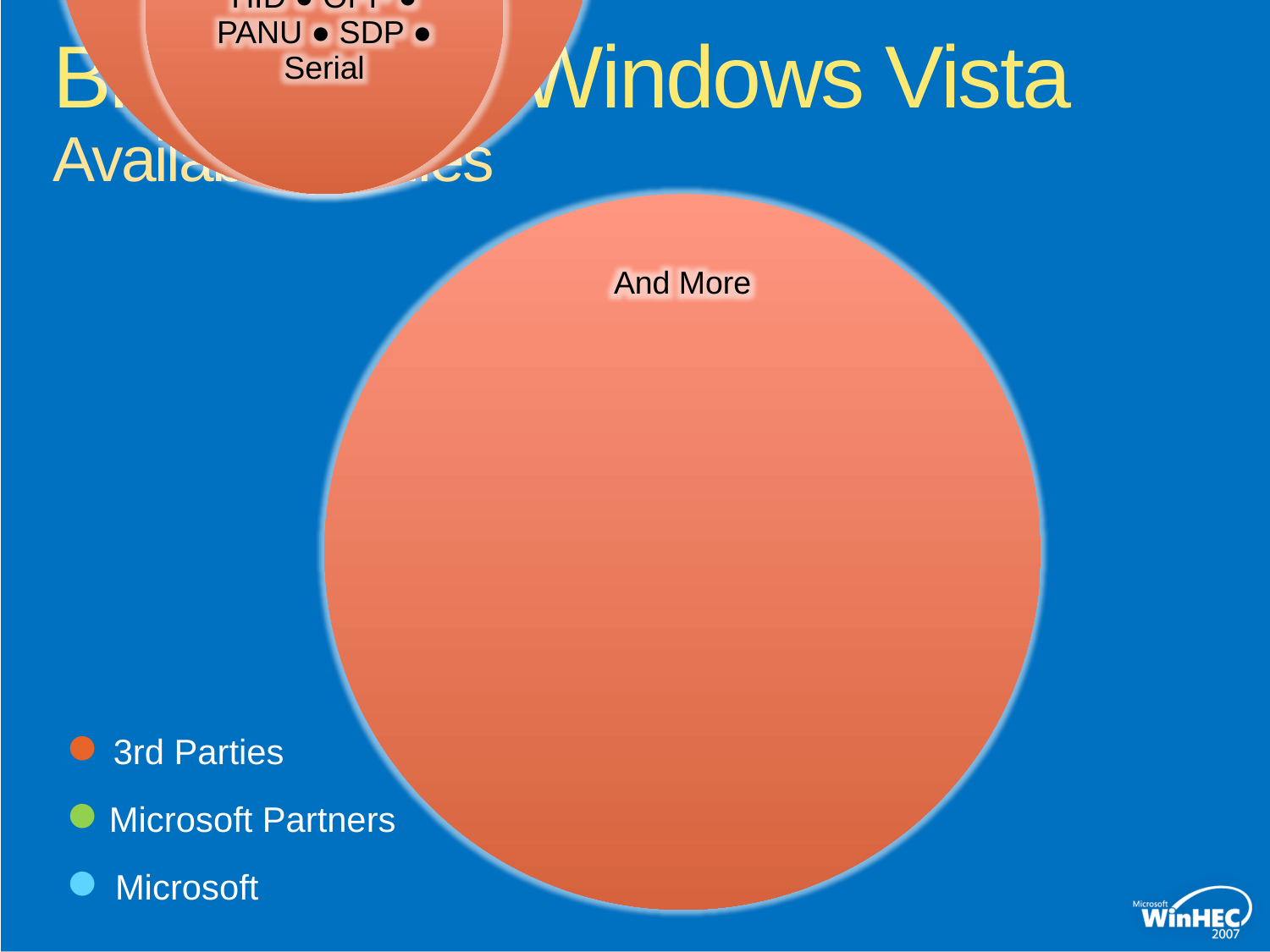

Bluetooth In Windows Vista
Available profiles
And More
● 3rd Parties
● Microsoft Partners
● Microsoft